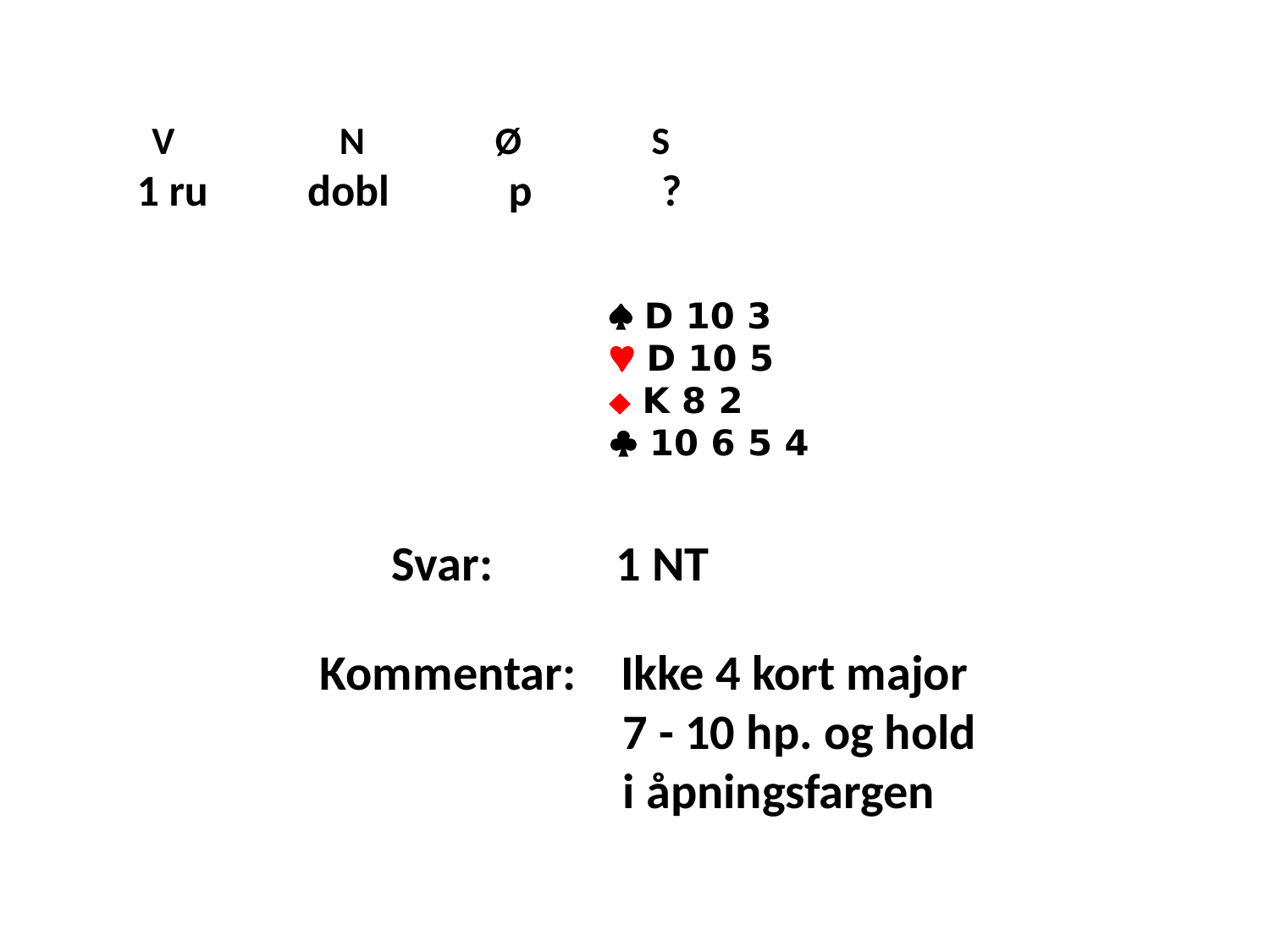

V                   N               Ø               S
     1 ru          dobl            p             ?
♠ D 10 3
♥ D 10 5
♦ K 8 2
♣ 10 6 5 4

Svar:           1 NT

Kommentar:    Ikke 4 kort major
                           7 - 10 hp. og hold
                           i åpningsfargen